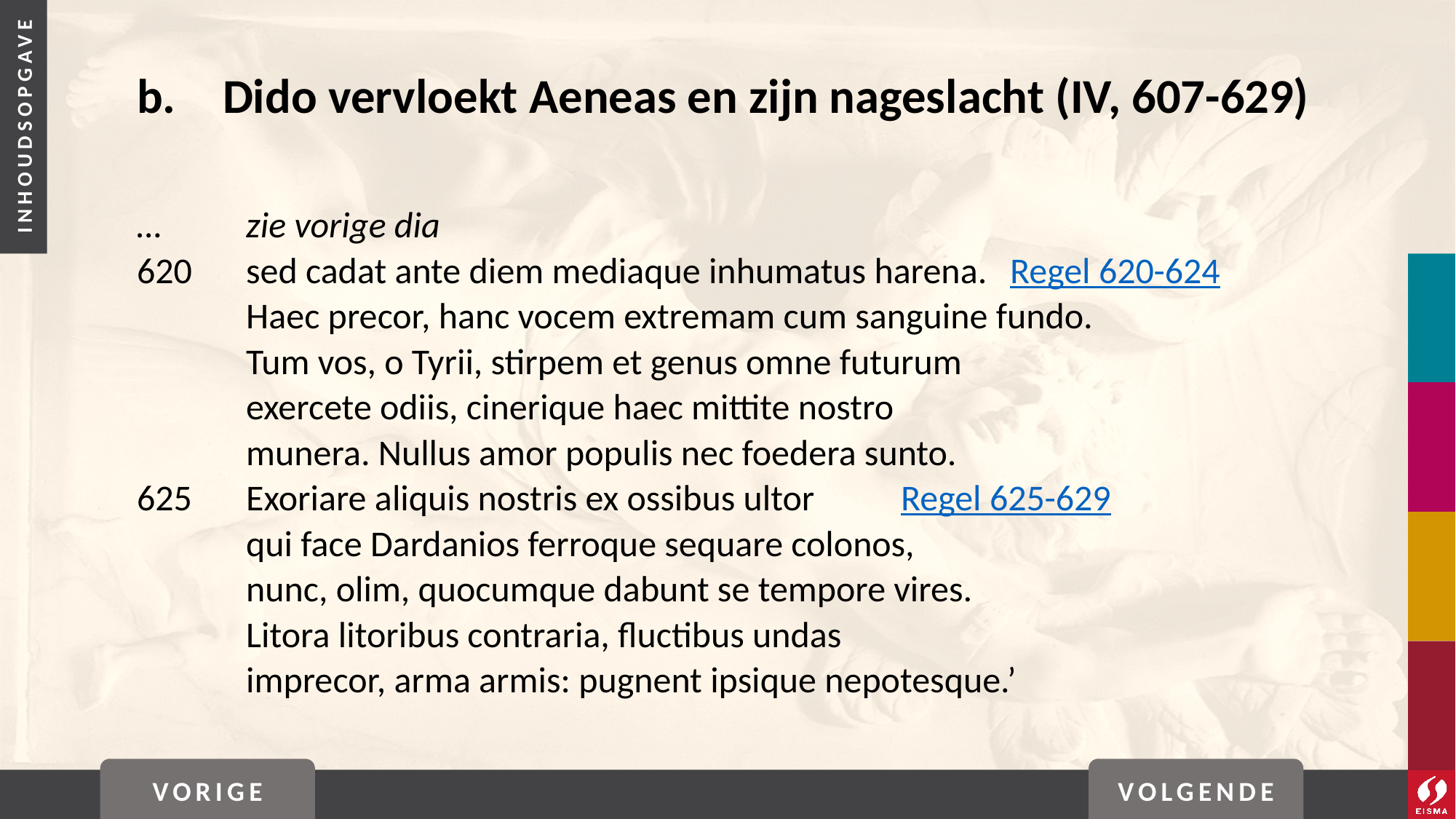

# b. 	Dido vervloekt Aeneas en zijn nageslacht (IV, 607-629)
…	zie vorige dia
620	sed cadat ante diem mediaque inhumatus harena.	Regel 620-624
	Haec precor, hanc vocem extremam cum sanguine fundo.
	Tum vos, o Tyrii, stirpem et genus omne futurum
	exercete odiis, cinerique haec mittite nostro
	munera. Nullus amor populis nec foedera sunto.
625	Exoriare aliquis nostris ex ossibus ultor	Regel 625-629
	qui face Dardanios ferroque sequare colonos,
	nunc, olim, quocumque dabunt se tempore vires.
	Litora litoribus contraria, fluctibus undas
	imprecor, arma armis: pugnent ipsique nepotesque.’

VORIGE
VOLGENDE